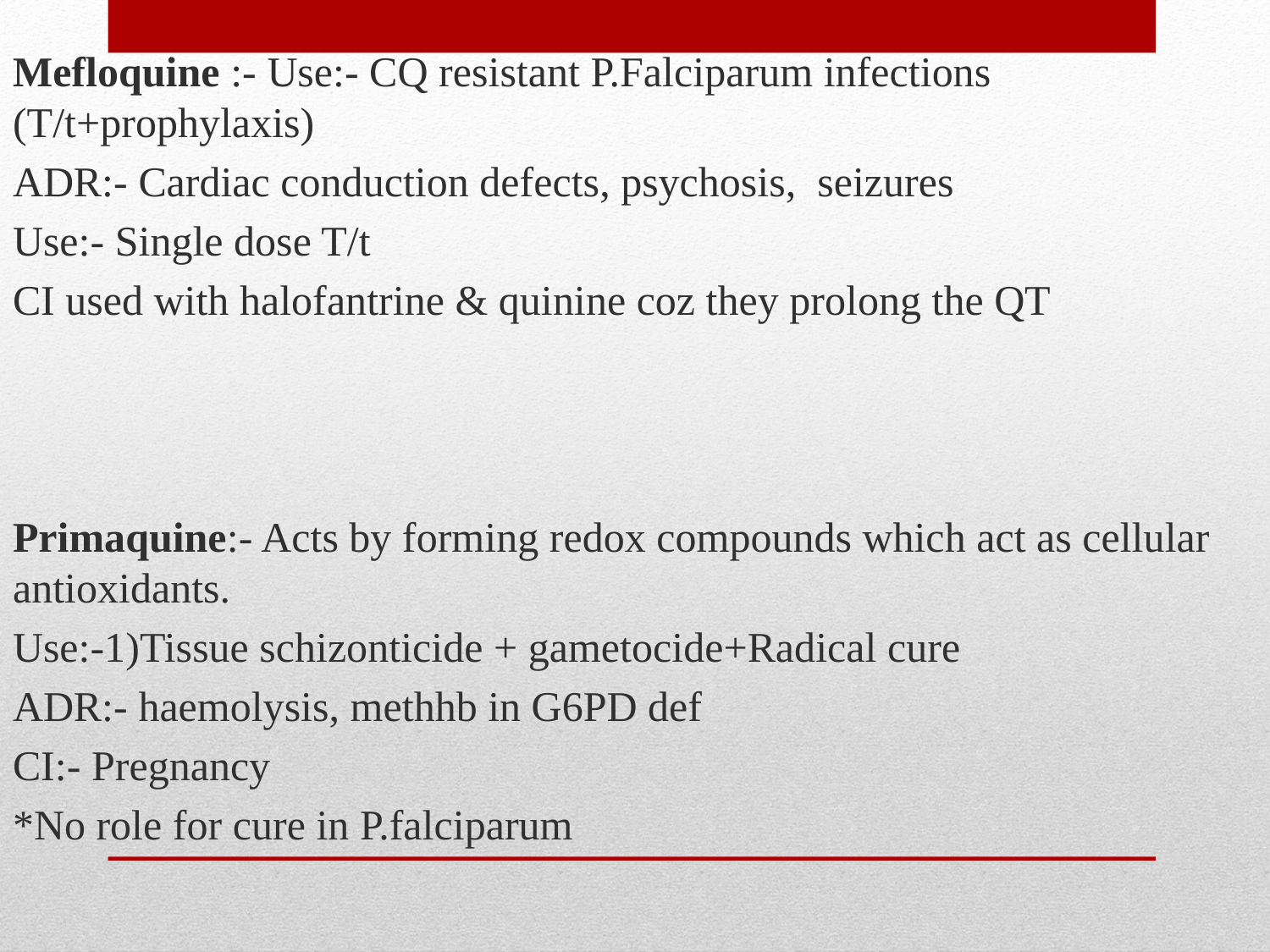

Mefloquine :- Use:- CQ resistant P.Falciparum infections (T/t+prophylaxis)
ADR:- Cardiac conduction defects, psychosis,  seizures
Use:- Single dose T/t
CI used with halofantrine & quinine coz they prolong the QT

Primaquine:- Acts by forming redox compounds which act as cellular antioxidants.
Use:-1)Tissue schizonticide + gametocide+Radical cure
ADR:- haemolysis, methhb in G6PD def
CI:- Pregnancy
*No role for cure in P.falciparum

#